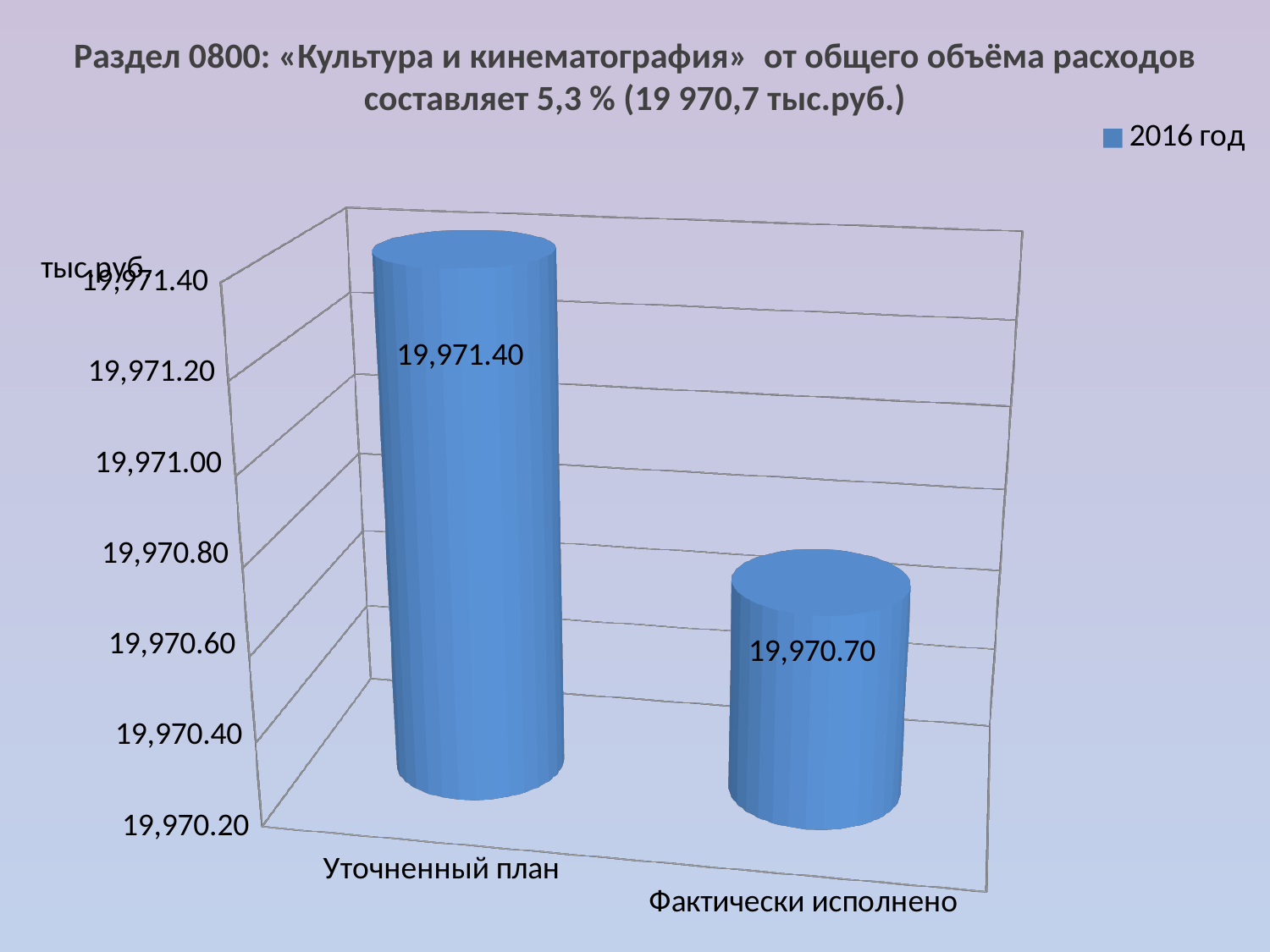

Раздел 0800: «Культура и кинематография»  от общего объёма расходов составляет 5,3 % (19 970,7 тыс.руб.)

[unsupported chart]